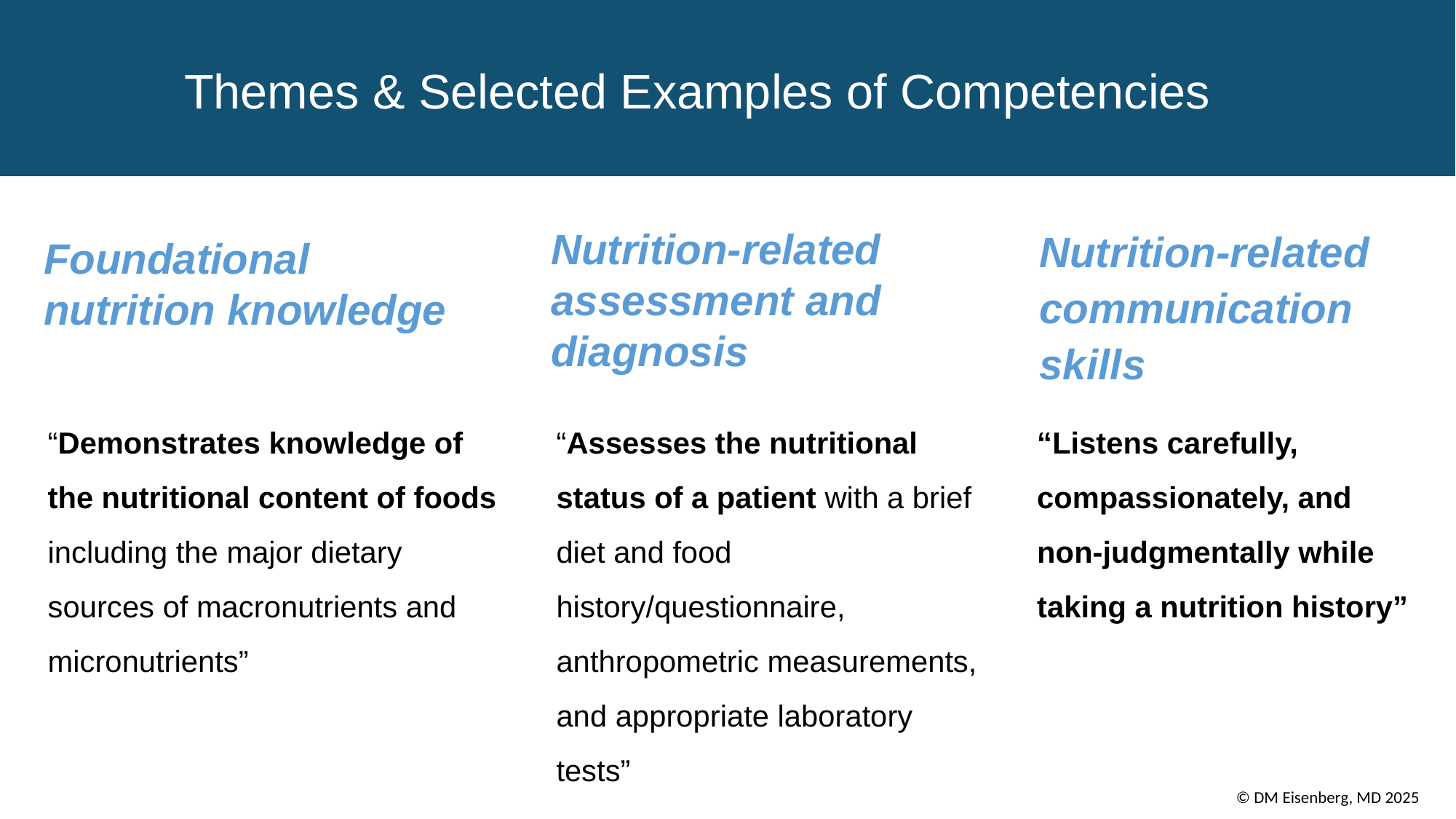

# Themes & Selected Examples of Competencies
Nutrition-related communication skills
Nutrition-related assessment and diagnosis
Foundational nutrition knowledge

“Demonstrates knowledge of the nutritional content of foods including the major dietary sources of macronutrients and micronutrients”
“Assesses the nutritional status of a patient with a brief diet and food history/questionnaire, anthropometric measurements, and appropriate laboratory tests”
“Listens carefully, compassionately, and non-judgmentally while taking a nutrition history”